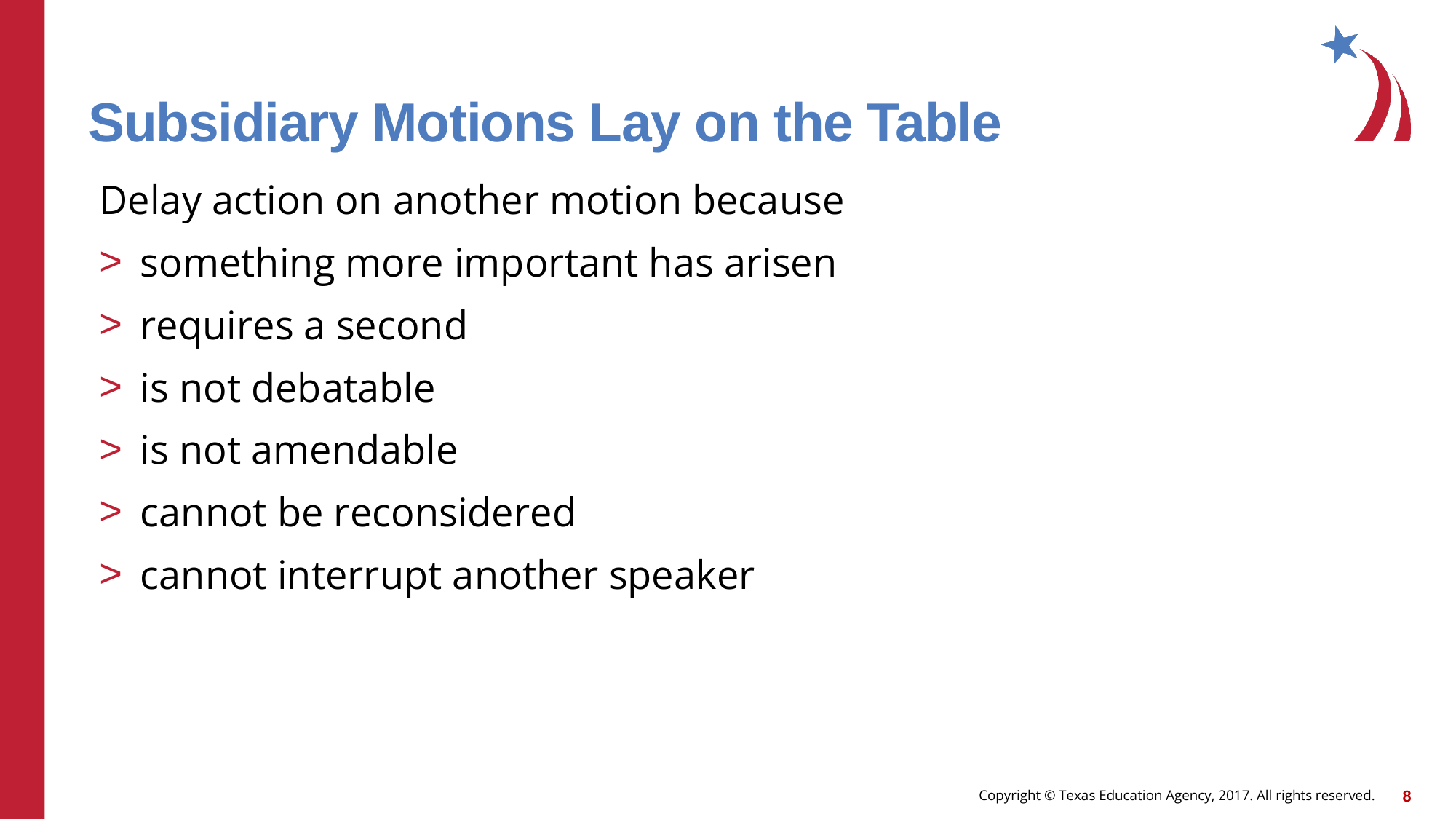

# Subsidiary Motions Lay on the Table
Delay action on another motion because
something more important has arisen
requires a second
is not debatable
is not amendable
cannot be reconsidered
cannot interrupt another speaker